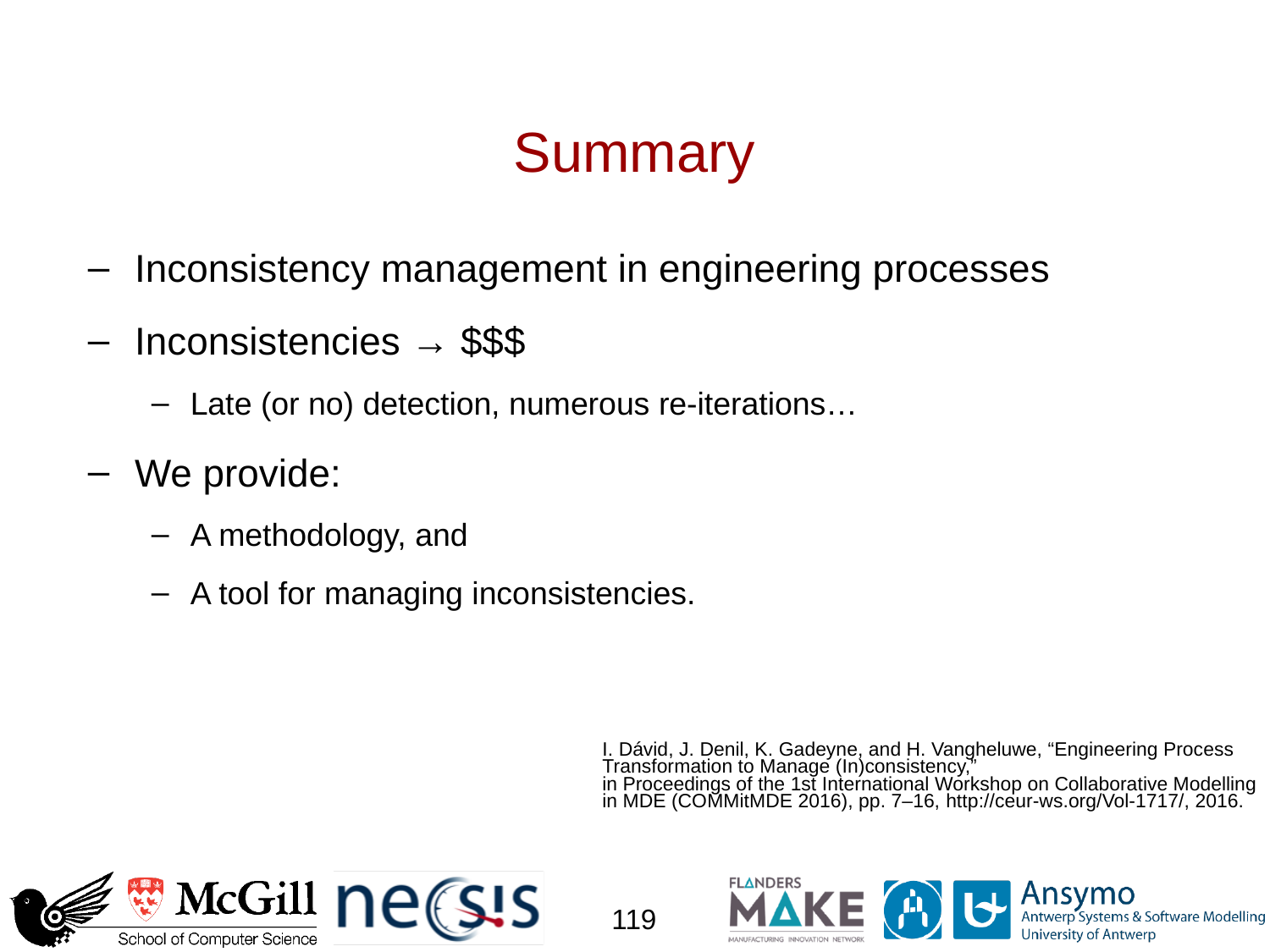

# Summary
Inconsistency management in engineering processes
Inconsistencies → $$$
Late (or no) detection, numerous re-iterations…
We provide:
A methodology, and
A tool for managing inconsistencies.
I. Dávid, J. Denil, K. Gadeyne, and H. Vangheluwe, “Engineering Process Transformation to Manage (In)consistency,”
in Proceedings of the 1st International Workshop on Collaborative Modelling in MDE (COMMitMDE 2016), pp. 7–16, http://ceur-ws.org/Vol-1717/, 2016.